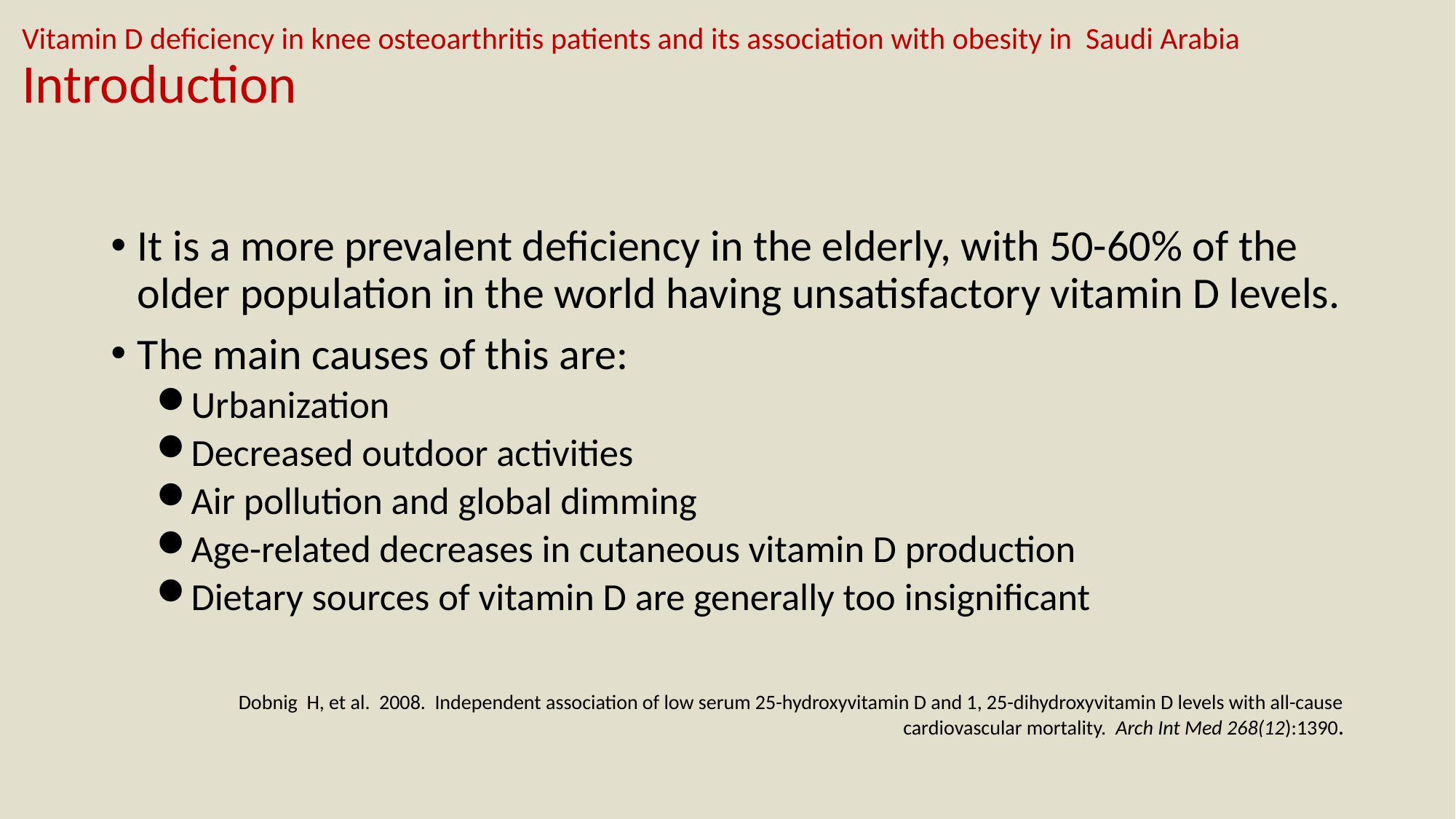

# Vitamin D deficiency in knee osteoarthritis patients and its association with obesity in  Saudi Arabia Introduction
It is a more prevalent deficiency in the elderly, with 50-60% of the older population in the world having unsatisfactory vitamin D levels.
The main causes of this are:
Urbanization
Decreased outdoor activities
Air pollution and global dimming
Age-related decreases in cutaneous vitamin D production
Dietary sources of vitamin D are generally too insignificant

Dobnig  H, et al.  2008.  Independent association of low serum 25-hydroxyvitamin D and 1, 25-dihydroxyvitamin D levels with all-cause cardiovascular mortality.  Arch Int Med 268(12):1390.